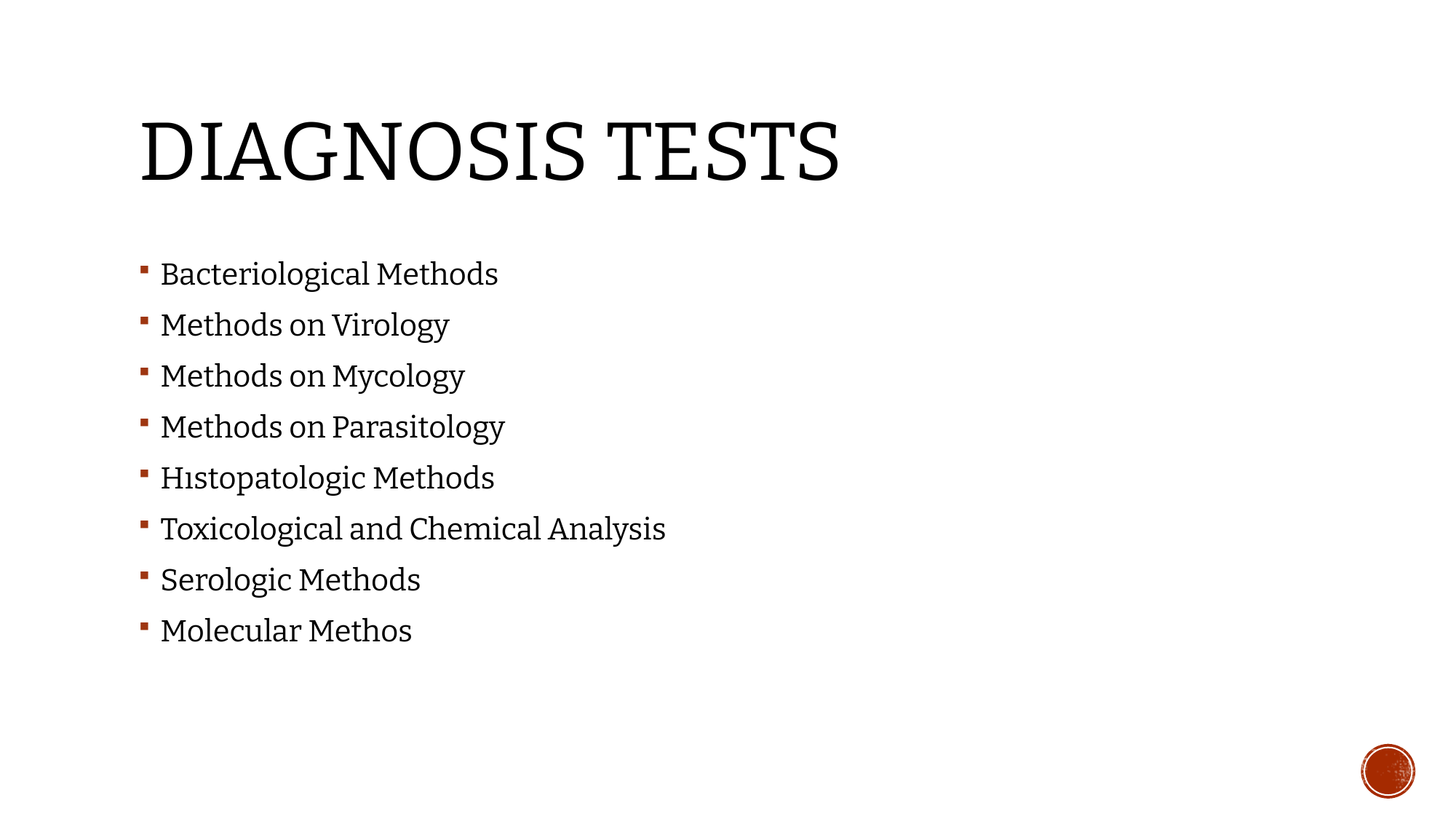

# Dıagnosıs tests
Bacteriological Methods
Methods on Virology
Methods on Mycology
Methods on Parasitology
Hıstopatologic Methods
Toxicological and Chemical Analysis
Serologic Methods
Molecular Methos